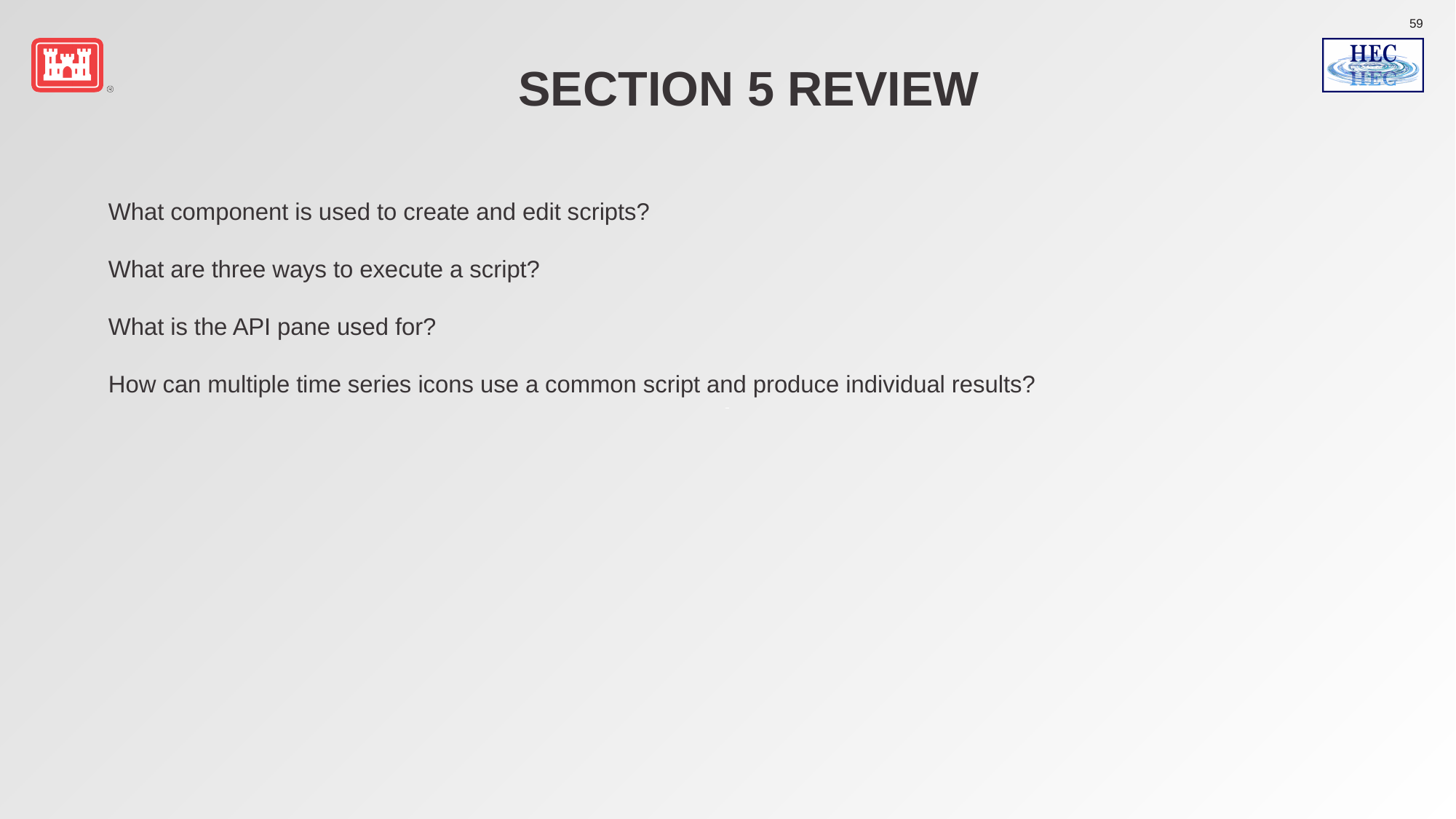

# Section 5 Review
What component is used to create and edit scripts?

What are three ways to execute a script?

What is the API pane used for?

How can multiple time series icons use a common script and produce individual results?